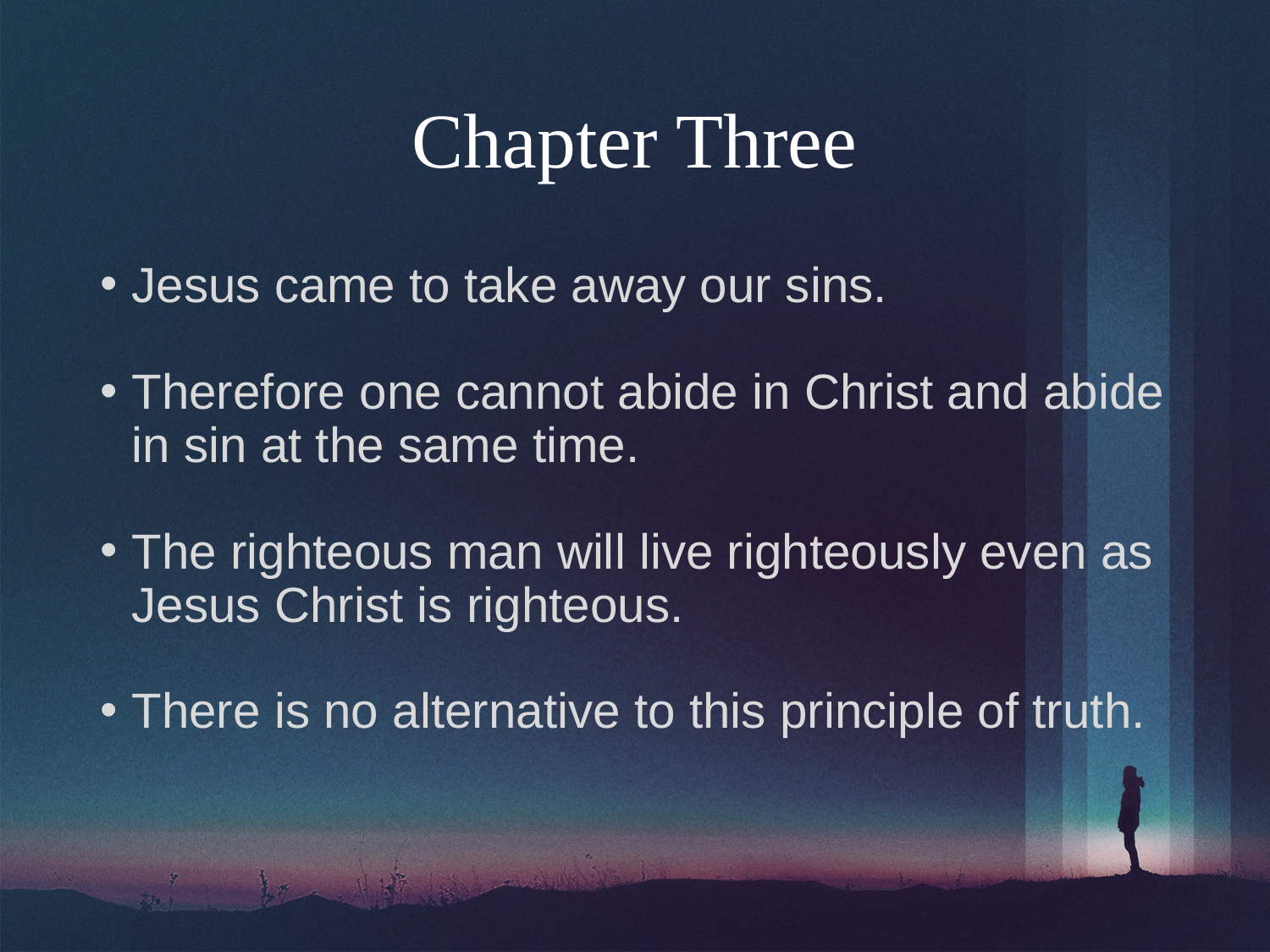

# Chapter Three
Jesus came to take away our sins.

Therefore one cannot abide in Christ and abide in sin at the same time.

The righteous man will live righteously even as Jesus Christ is righteous.

There is no alternative to this principle of truth.